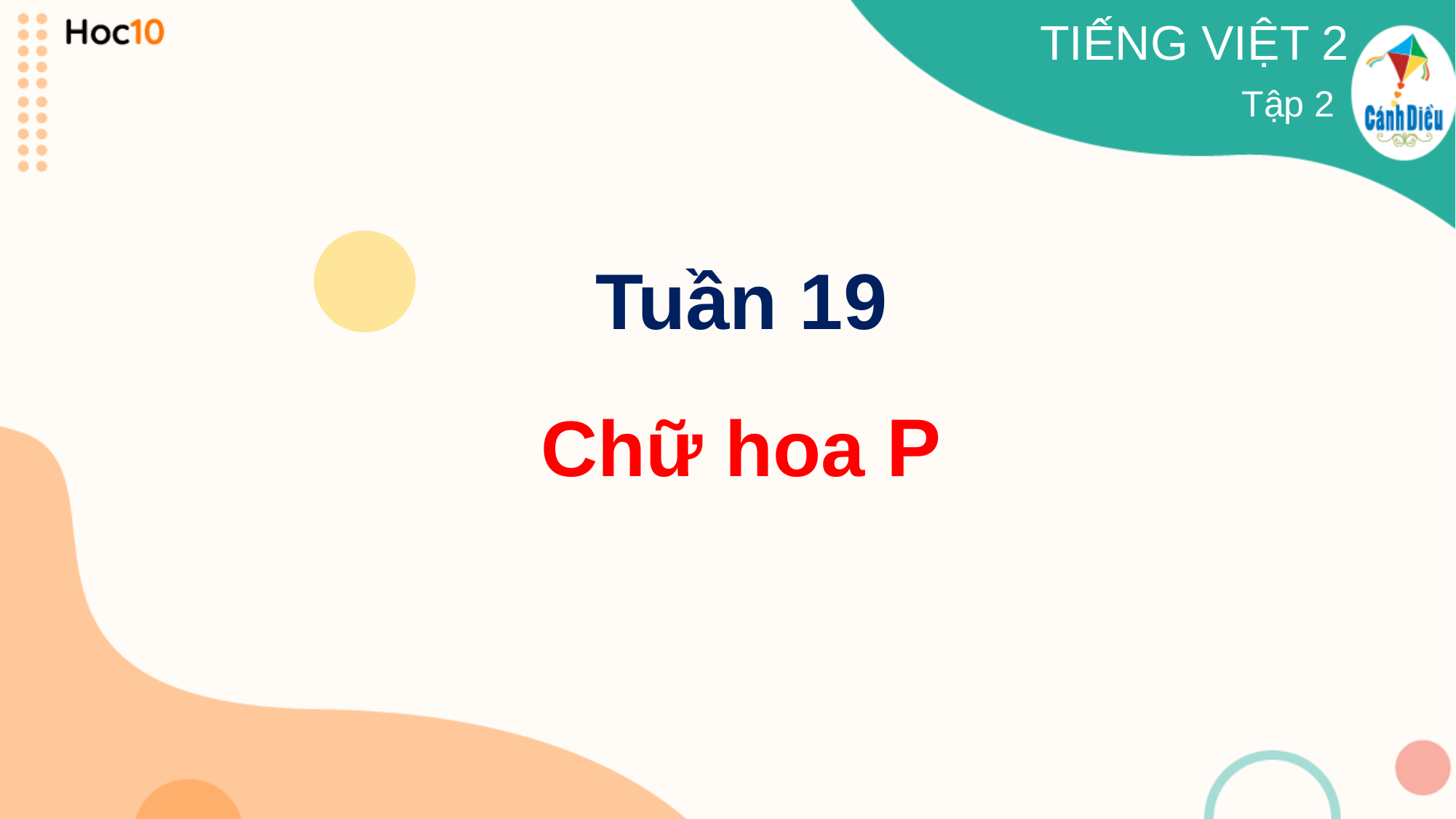

TIẾNG VIỆT 2
Tập 2
Tuần 19
Chữ hoa P